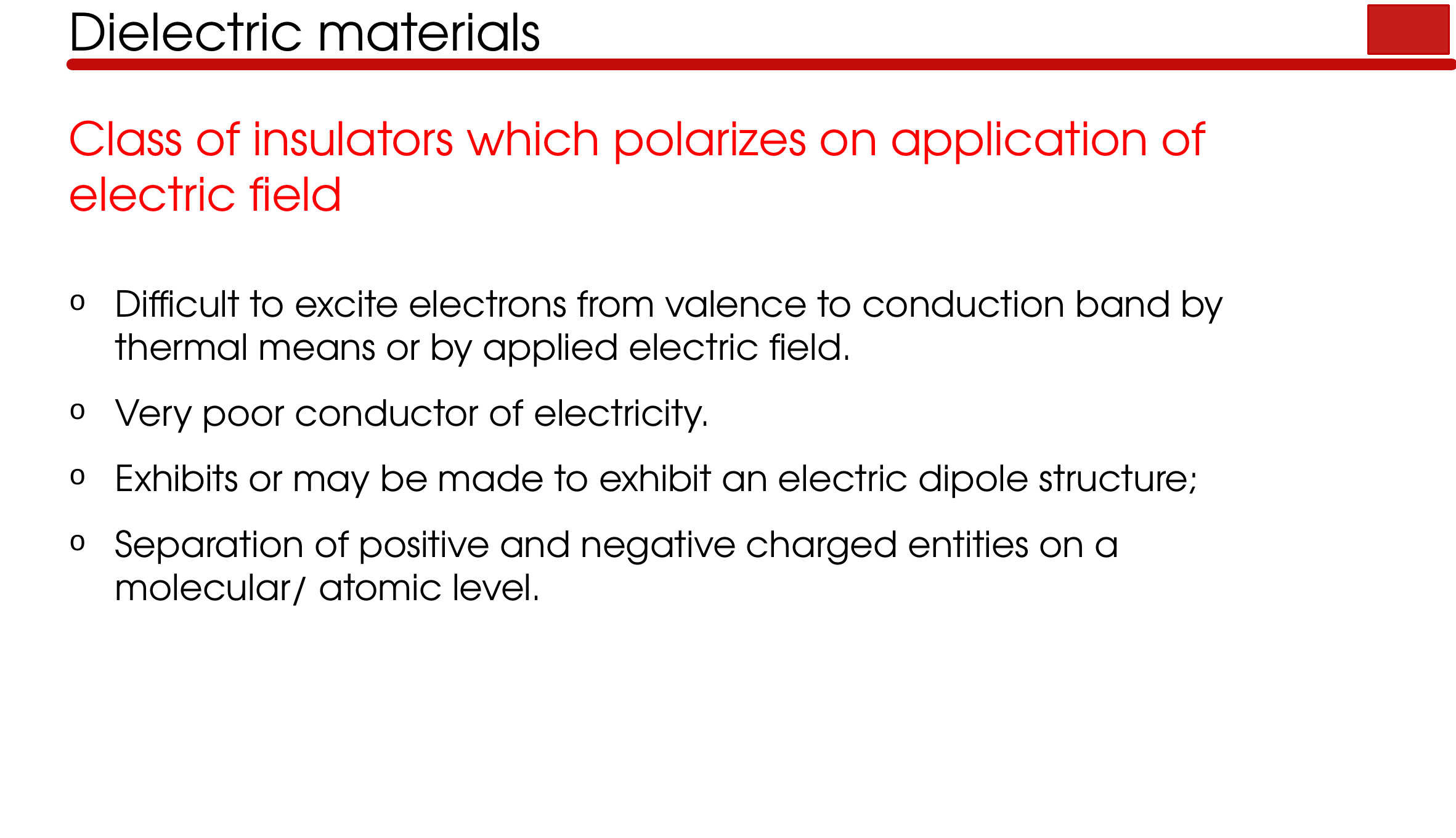

# Dielectric materials
Class of insulators which polarizes on application of electric field

Difficult to excite electrons from valence to conduction band by thermal means or by applied electric field.
Very poor conductor of electricity.
Exhibits or may be made to exhibit an electric dipole structure;
Separation of positive and negative charged entities on a molecular/ atomic level.